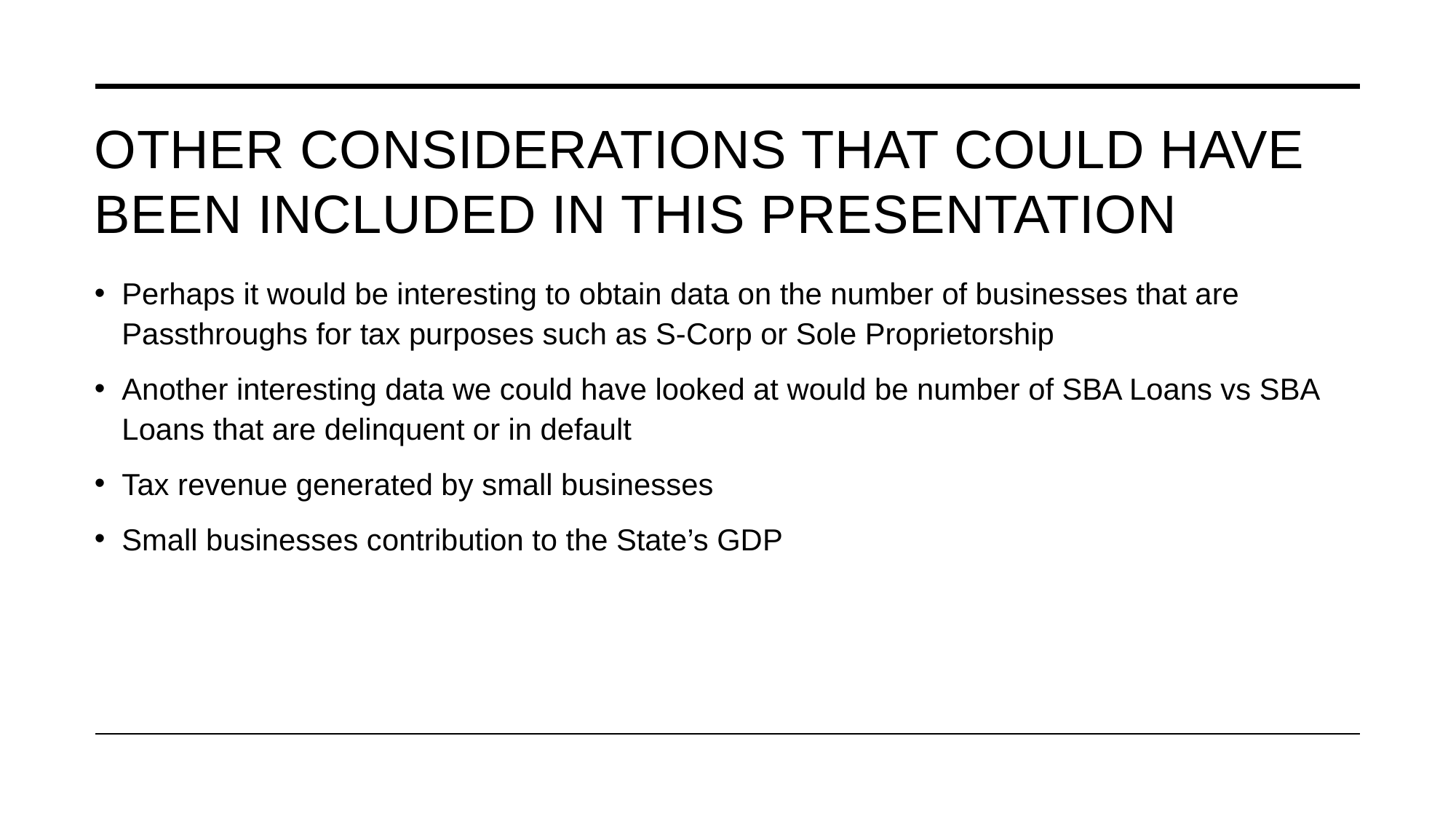

# Other Considerations that could have been included in this presentation
Perhaps it would be interesting to obtain data on the number of businesses that are Passthroughs for tax purposes such as S-Corp or Sole Proprietorship
Another interesting data we could have looked at would be number of SBA Loans vs SBA Loans that are delinquent or in default
Tax revenue generated by small businesses
Small businesses contribution to the State’s GDP